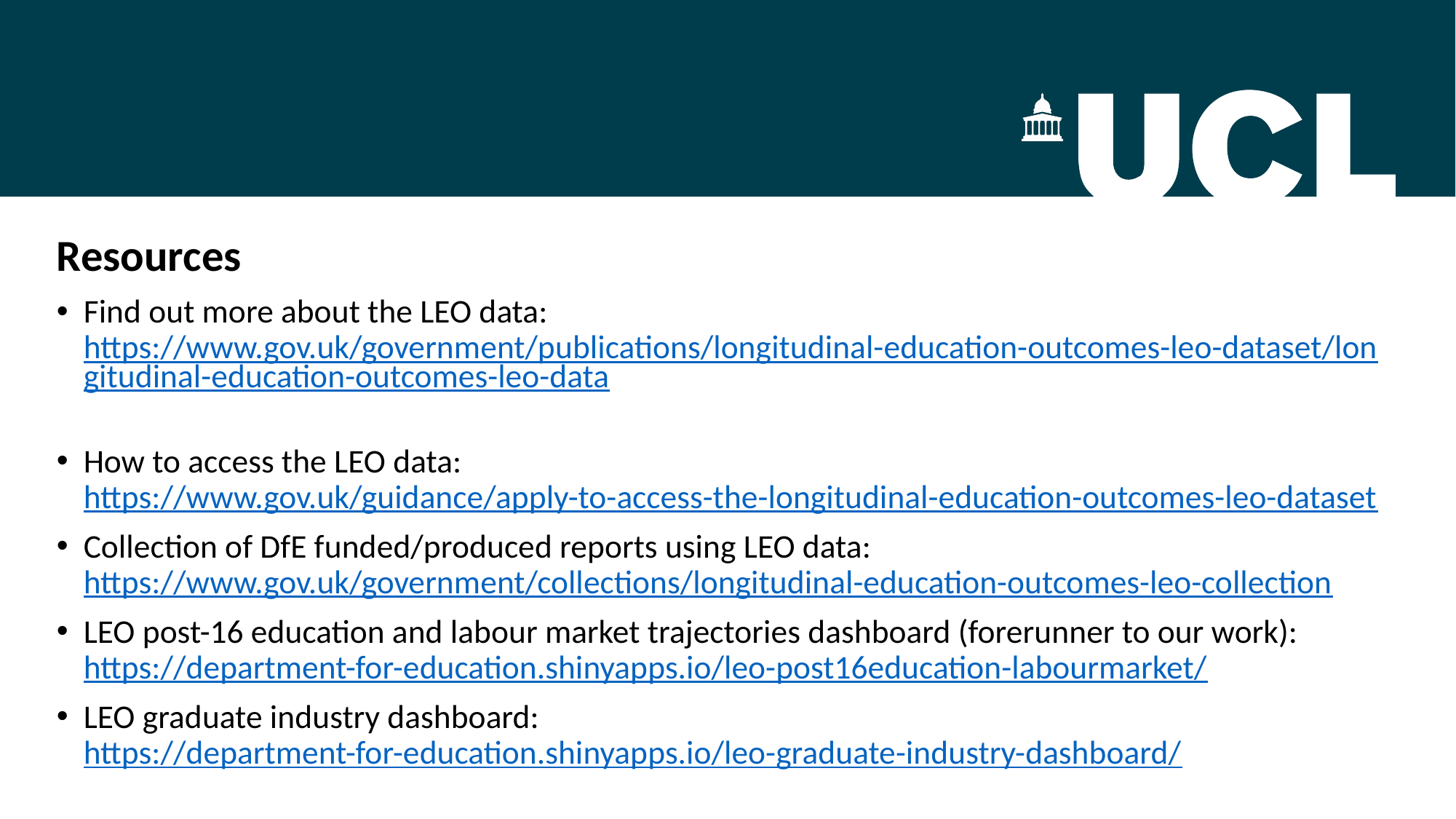

Resources
Find out more about the LEO data: https://www.gov.uk/government/publications/longitudinal-education-outcomes-leo-dataset/longitudinal-education-outcomes-leo-data
How to access the LEO data: https://www.gov.uk/guidance/apply-to-access-the-longitudinal-education-outcomes-leo-dataset
Collection of DfE funded/produced reports using LEO data: https://www.gov.uk/government/collections/longitudinal-education-outcomes-leo-collection
LEO post-16 education and labour market trajectories dashboard (forerunner to our work): https://department-for-education.shinyapps.io/leo-post16education-labourmarket/
LEO graduate industry dashboard: https://department-for-education.shinyapps.io/leo-graduate-industry-dashboard/